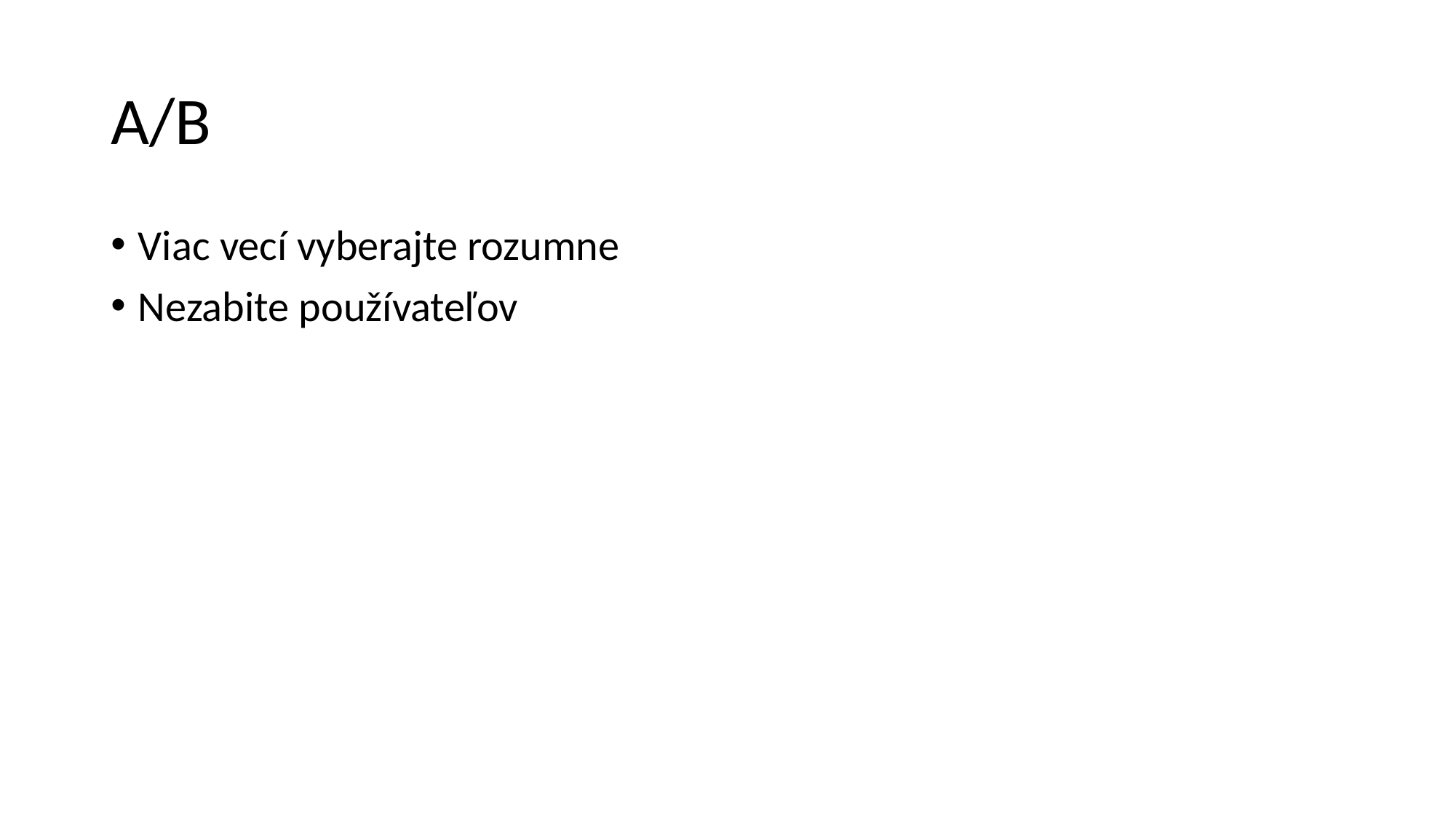

# A/B
Viac vecí vyberajte rozumne
Nezabite používateľov